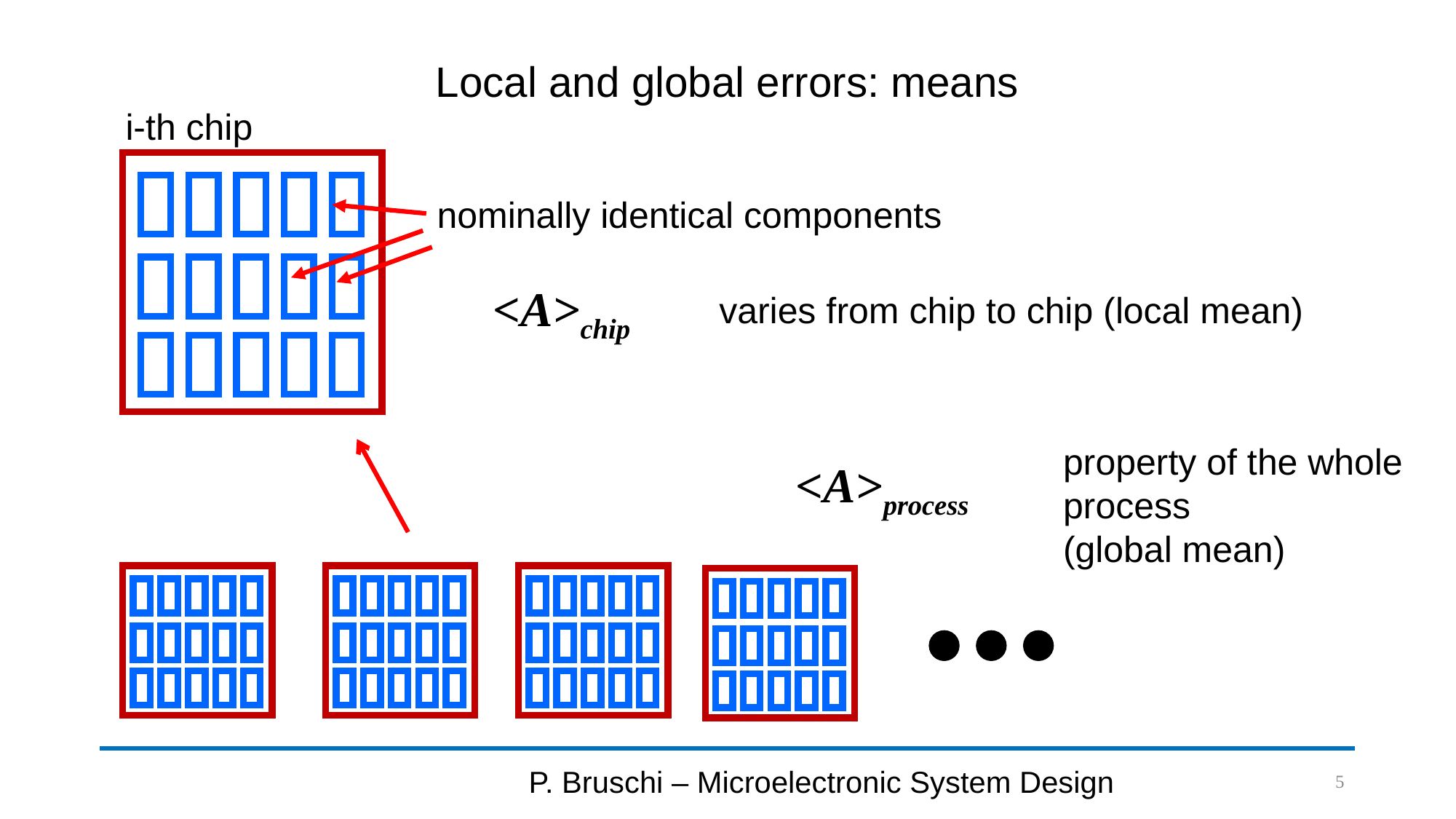

# Local and global errors: means
i-th chip

nominally identical components

<A>chip
varies from chip to chip (local mean)

property of the whole
process
(global mean)
<A>process

P. Bruschi – Microelectronic System Design
5